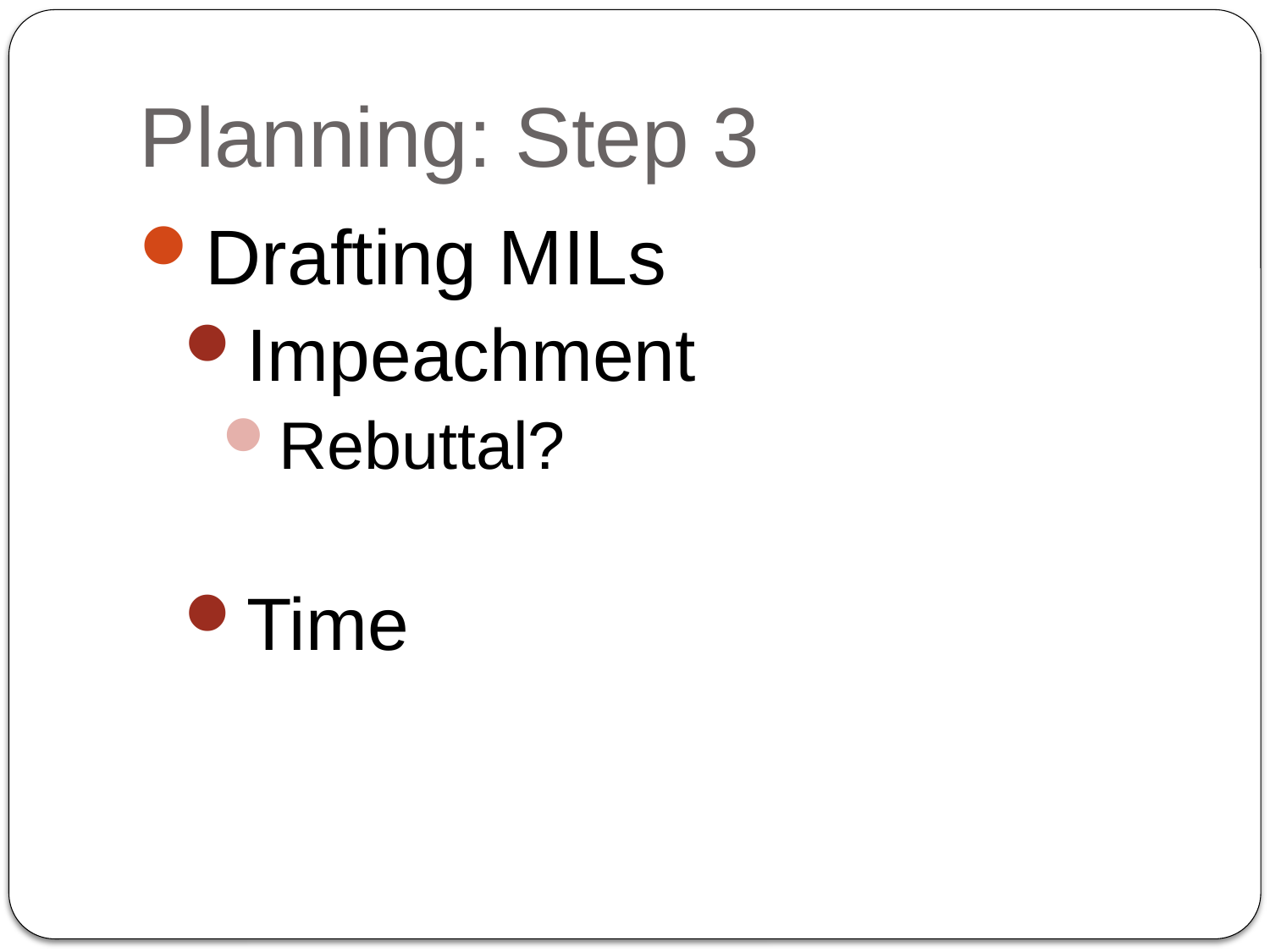

# Planning: Step 3
Drafting MILs
Impeachment
Rebuttal?

Time